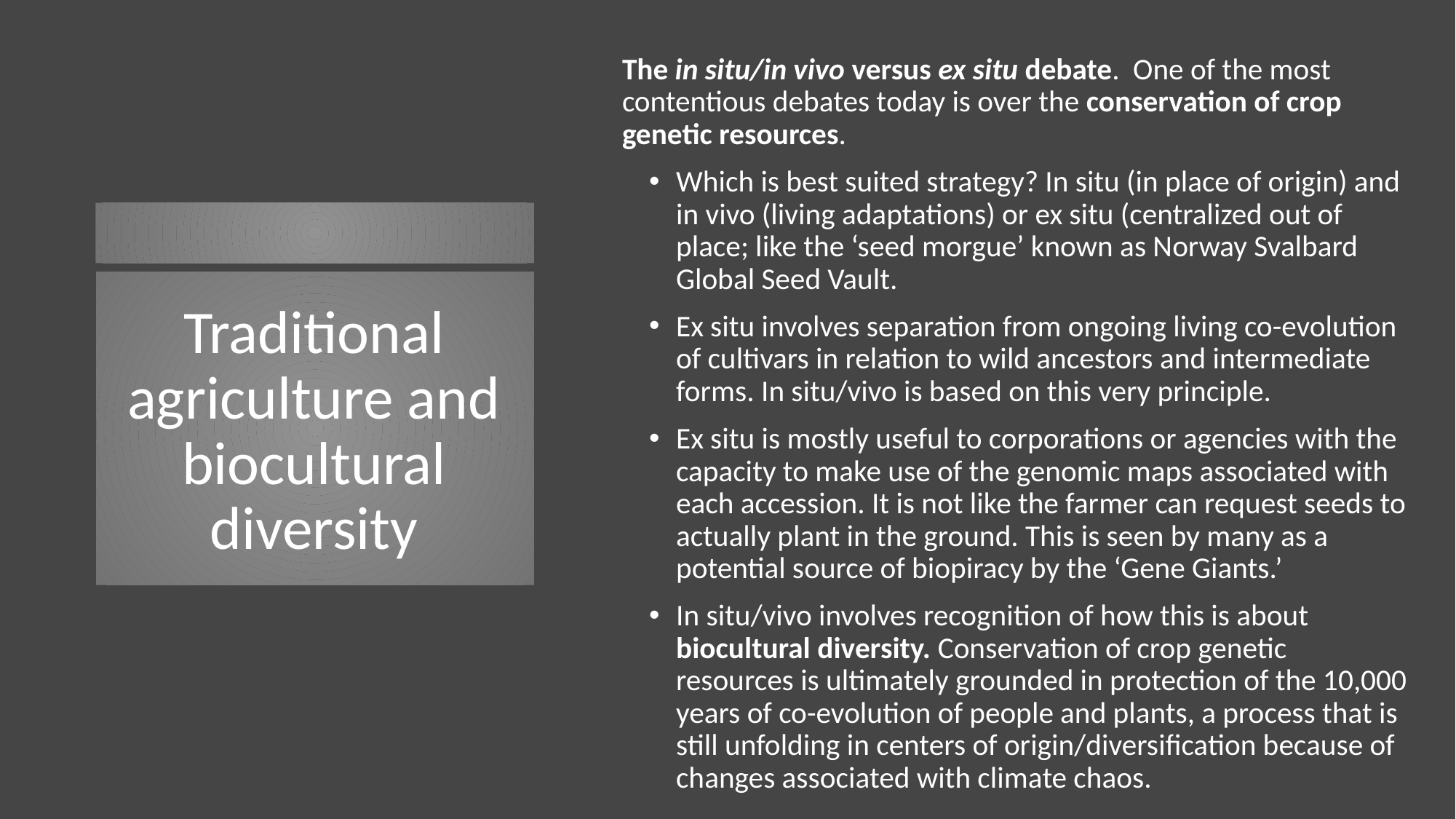

The in situ/in vivo versus ex situ debate.  One of the most contentious debates today is over the conservation of crop genetic resources.
Which is best suited strategy? In situ (in place of origin) and in vivo (living adaptations) or ex situ (centralized out of place; like the ‘seed morgue’ known as Norway Svalbard Global Seed Vault.
Ex situ involves separation from ongoing living co-evolution of cultivars in relation to wild ancestors and intermediate forms. In situ/vivo is based on this very principle.
Ex situ is mostly useful to corporations or agencies with the capacity to make use of the genomic maps associated with each accession. It is not like the farmer can request seeds to actually plant in the ground. This is seen by many as a potential source of biopiracy by the ‘Gene Giants.’
In situ/vivo involves recognition of how this is about biocultural diversity. Conservation of crop genetic resources is ultimately grounded in protection of the 10,000 years of co-evolution of people and plants, a process that is still unfolding in centers of origin/diversification because of changes associated with climate chaos.

# Traditional agriculture and biocultural diversity